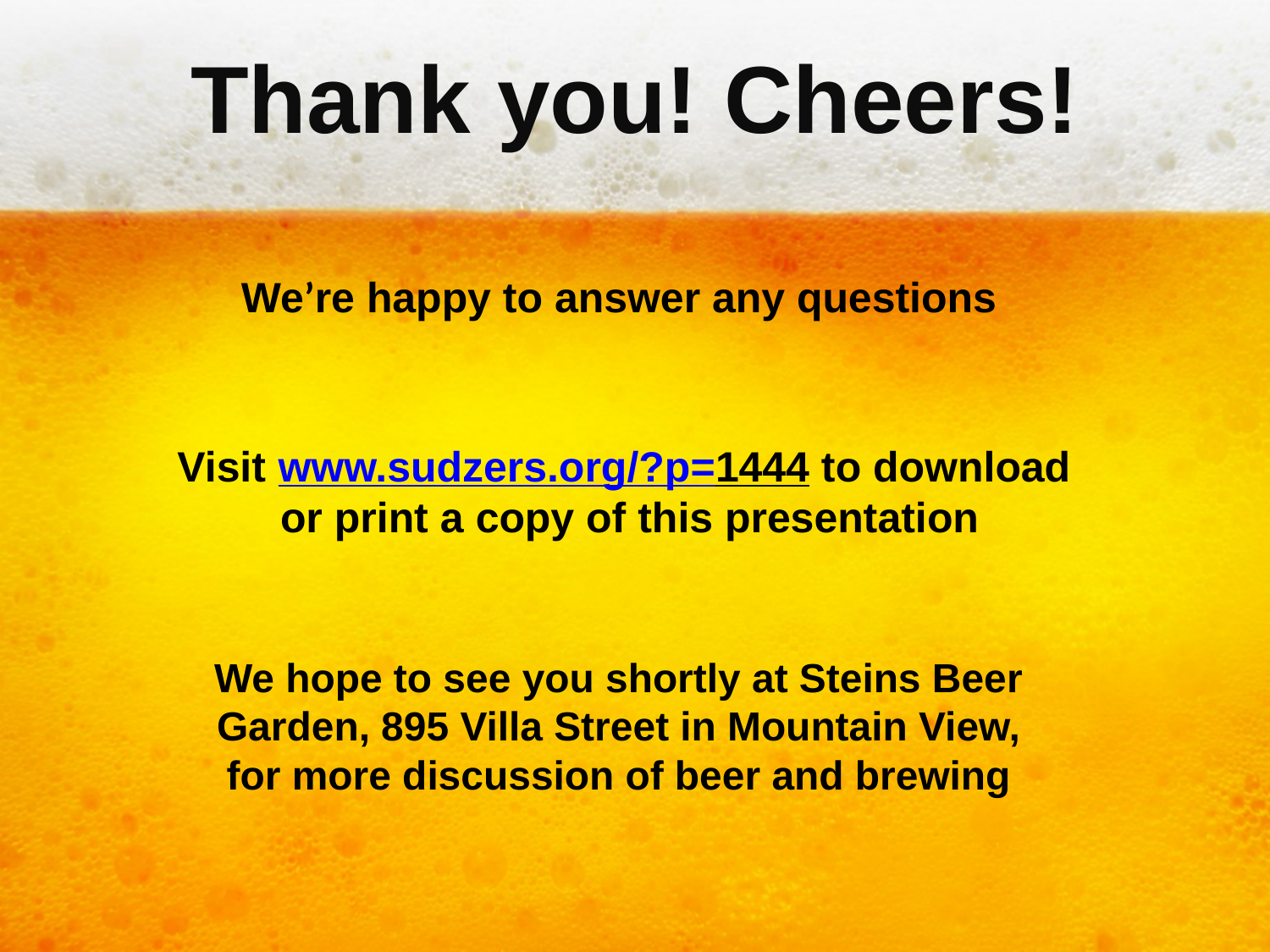

# Thank you! Cheers!
We’re happy to answer any questions
Visit www.sudzers.org/?p=1444 to download
or print a copy of this presentation

We hope to see you shortly at Steins Beer Garden, 895 Villa Street in Mountain View, for more discussion of beer and brewing